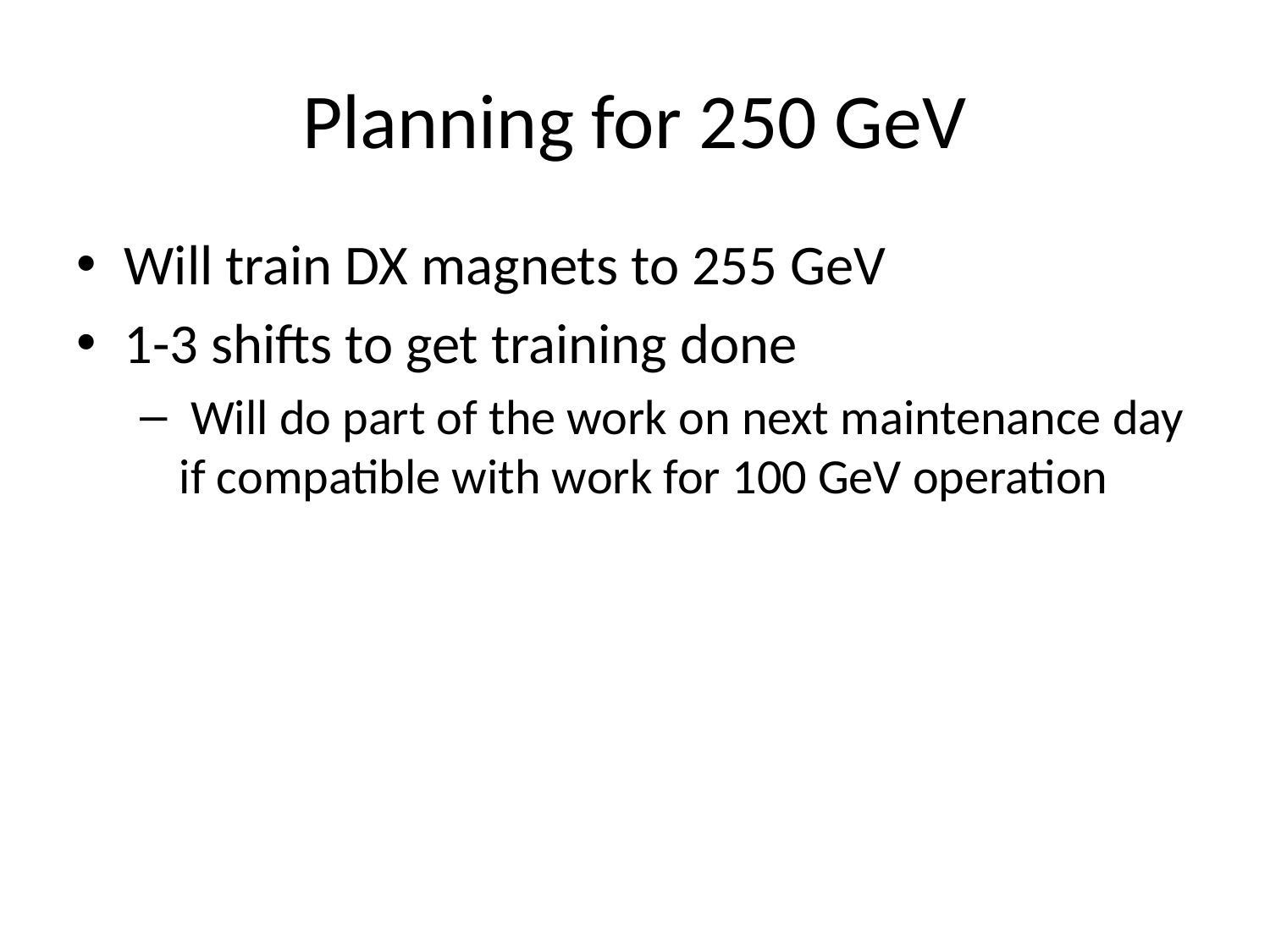

# Planning for 250 GeV
Will train DX magnets to 255 GeV
1-3 shifts to get training done
 Will do part of the work on next maintenance day if compatible with work for 100 GeV operation